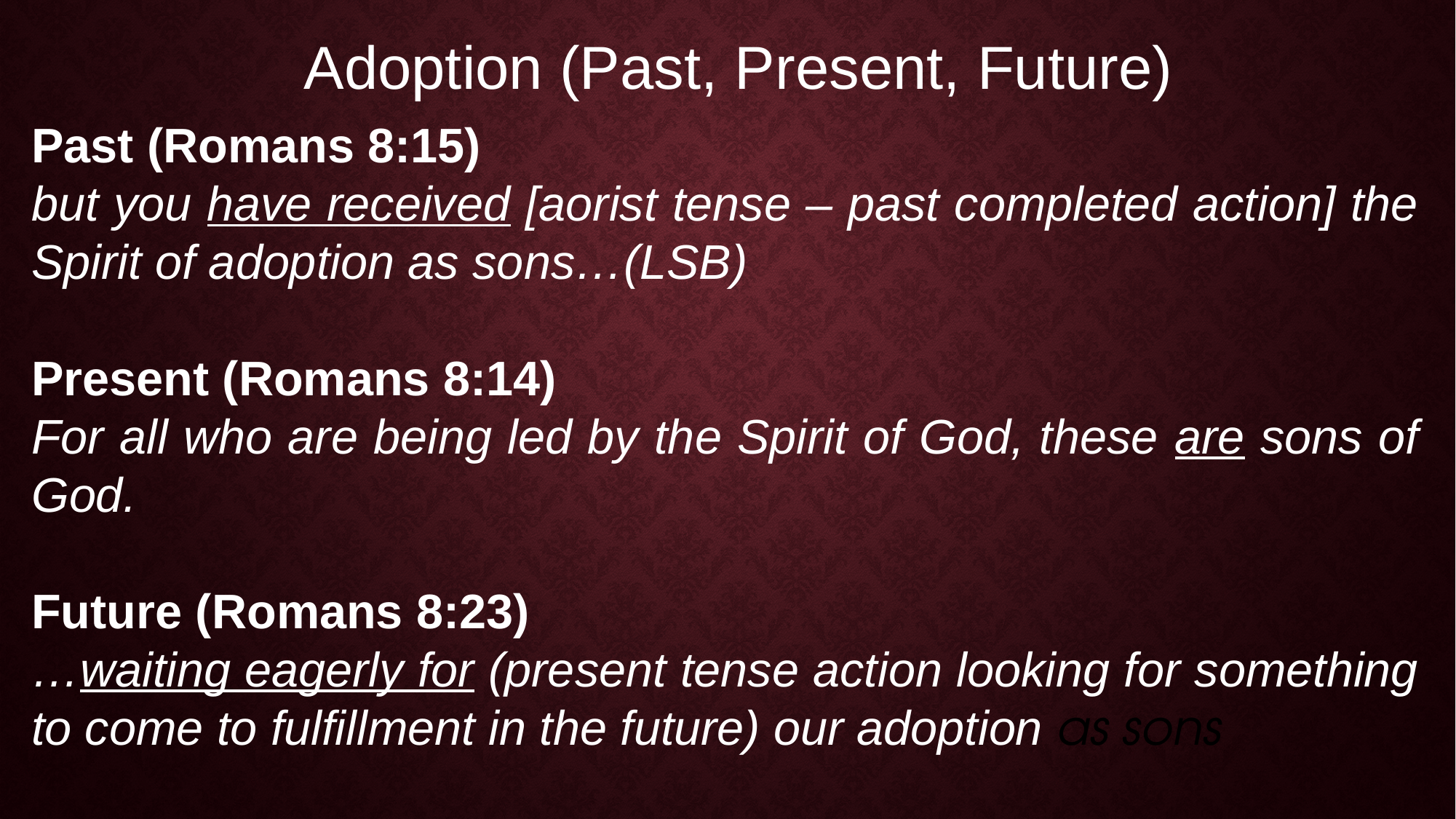

Adoption (Past, Present, Future)
Past (Romans 8:15)
but you have received [aorist tense – past completed action] the Spirit of adoption as sons…(LSB)

Present (Romans 8:14)
For all who are being led by the Spirit of God, these are sons of God.

Future (Romans 8:23)
…waiting eagerly for (present tense action looking for something to come to fulfillment in the future) our adoption as sons